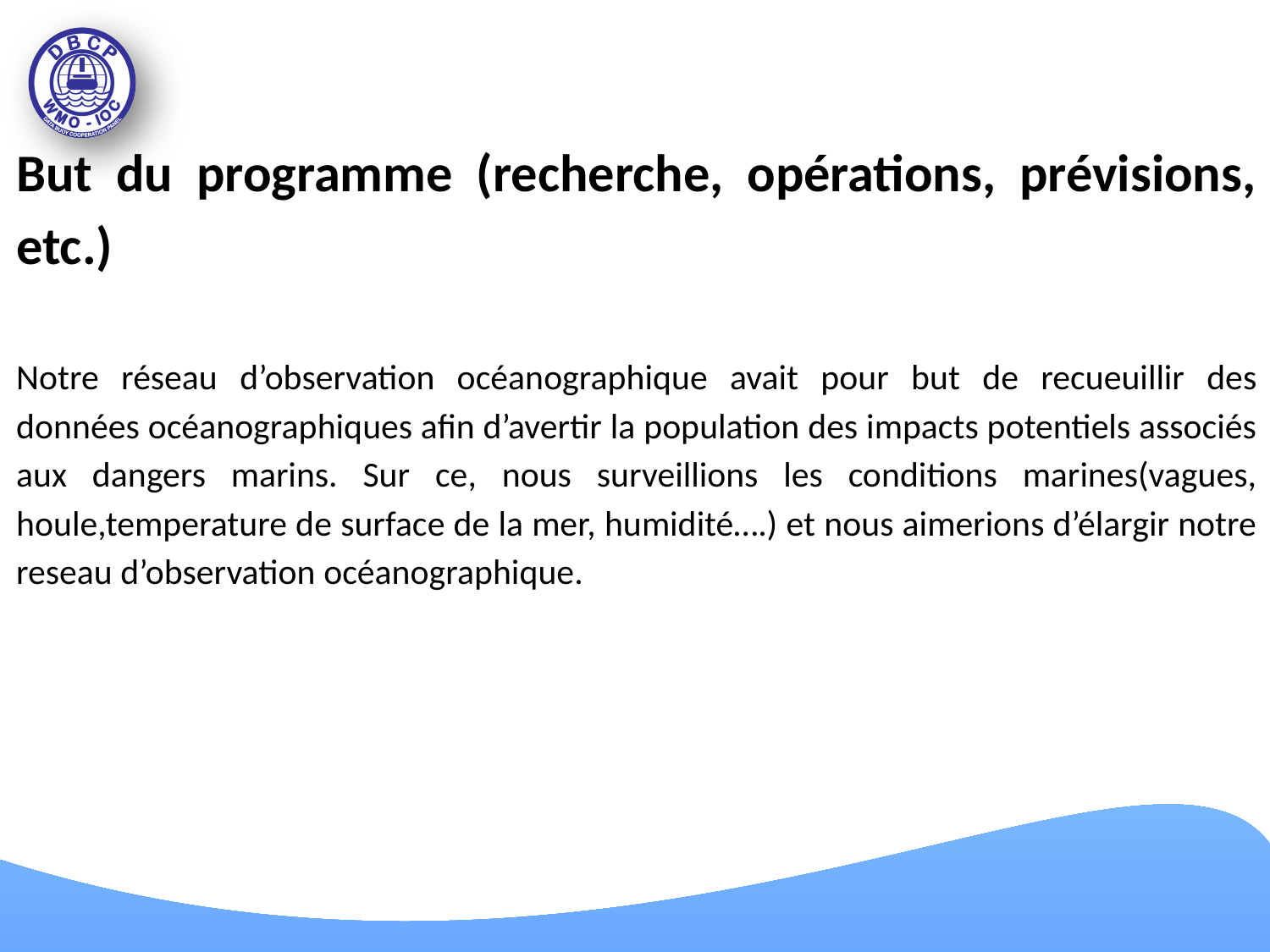

But du programme (recherche, opérations, prévisions, etc.)

Notre réseau d’observation océanographique avait pour but de recueuillir des données océanographiques afin d’avertir la population des impacts potentiels associés aux dangers marins. Sur ce, nous surveillions les conditions marines(vagues, houle,temperature de surface de la mer, humidité….) et nous aimerions d’élargir notre reseau d’observation océanographique.